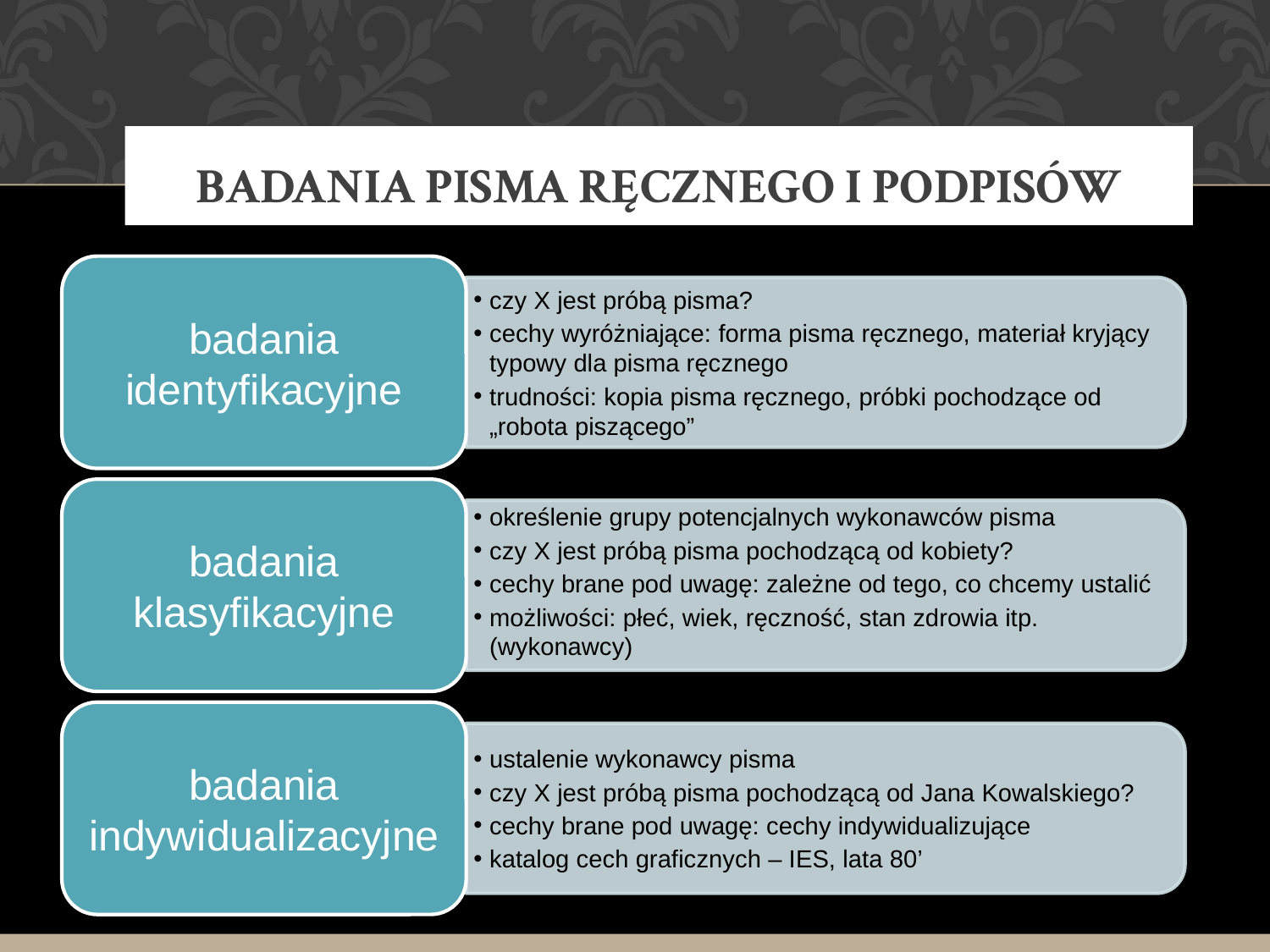

# Badania pisma ręcznego i podpisów

badania identyfikacyjne
czy X jest próbą pisma?
cechy wyróżniające: forma pisma ręcznego, materiał kryjący typowy dla pisma ręcznego
trudności: kopia pisma ręcznego, próbki pochodzące od „robota piszącego”

badania klasyfikacyjne
określenie grupy potencjalnych wykonawców pisma
czy X jest próbą pisma pochodzącą od kobiety?
cechy brane pod uwagę: zależne od tego, co chcemy ustalić
możliwości: płeć, wiek, ręczność, stan zdrowia itp. (wykonawcy)

badania indywidualizacyjne
ustalenie wykonawcy pisma
czy X jest próbą pisma pochodzącą od Jana Kowalskiego?
cechy brane pod uwagę: cechy indywidualizujące
katalog cech graficznych – IES, lata 80’